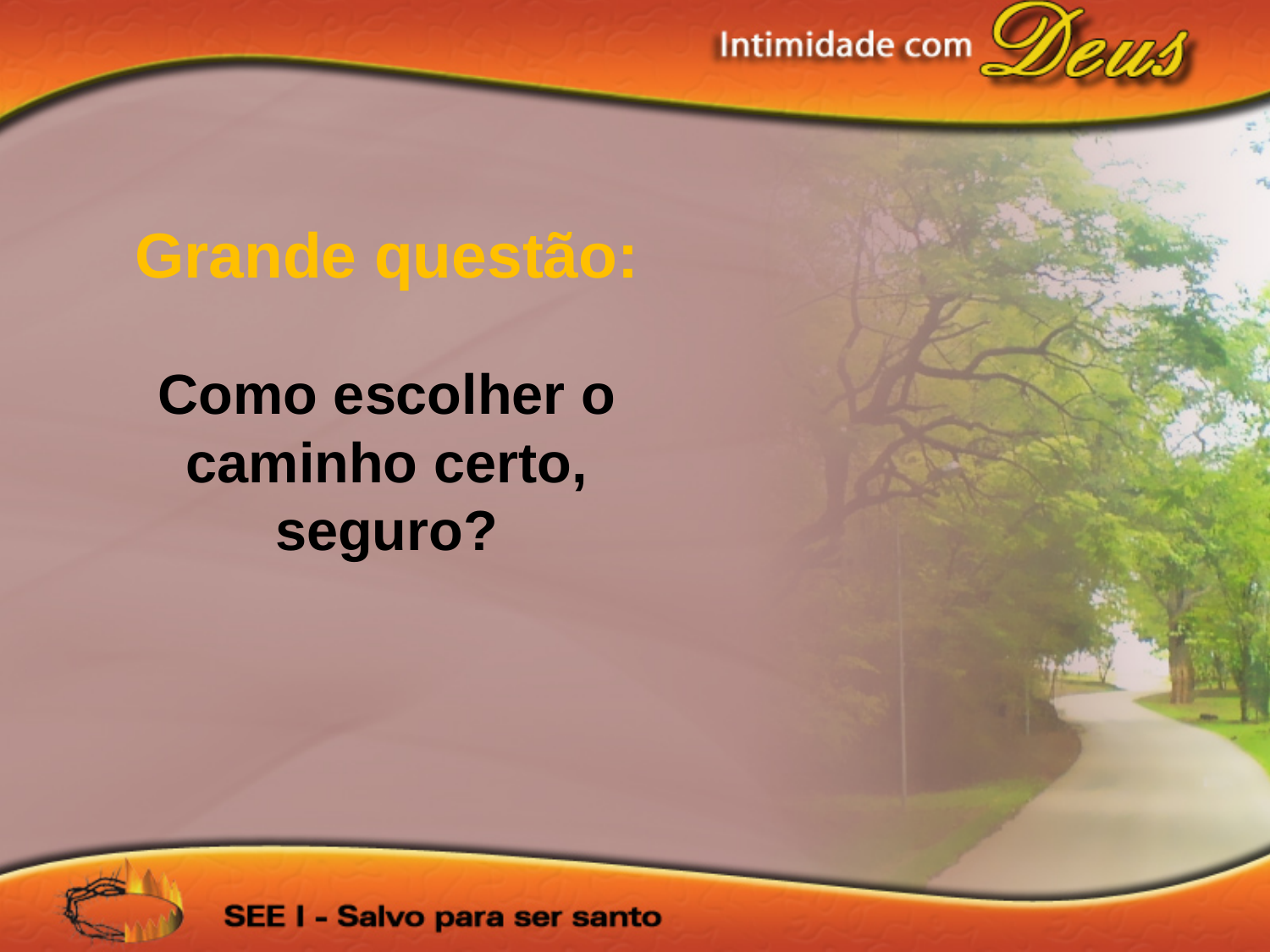

Grande questão:

Como escolher o caminho certo, seguro?